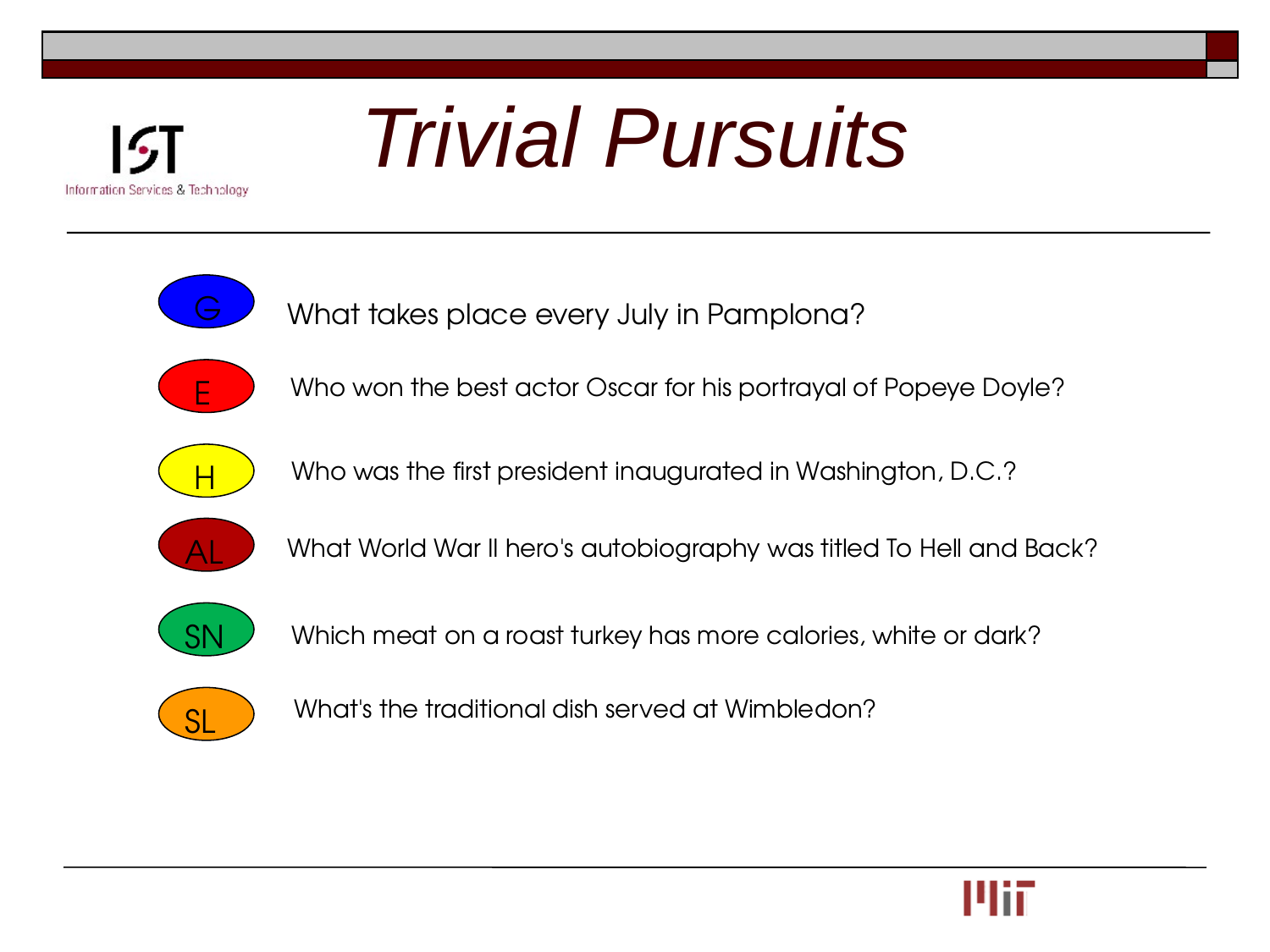

# Trivial Pursuits
 G
What takes place every July in Pamplona?
 E
Who won the best actor Oscar for his portrayal of Popeye Doyle?
 H
Who was the first president inaugurated in Washington, D.C.?

What World War II hero's autobiography was titled To Hell and Back?
AL

SN
Which meat on a roast turkey has more calories, white or dark?
SL
What's the traditional dish served at Wimbledon?